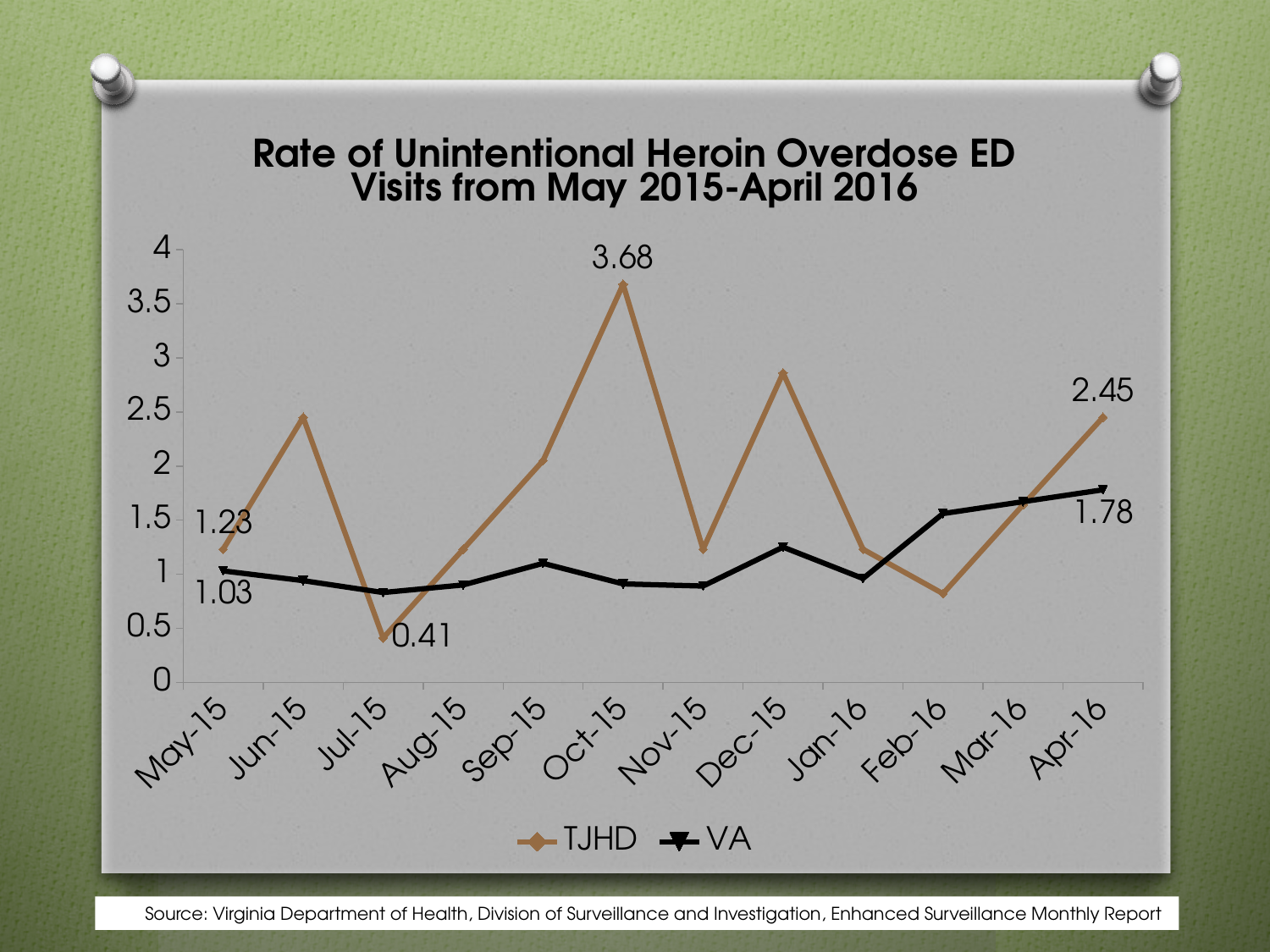

### Chart: Rate of Unintentional Heroin Overdose ED Visits from May 2015-April 2016

| Category | TJHD | VA |
|---|---|---|
| 42125 | 1.23 | 1.03 |
| 42156 | 2.45 | 0.94 |
| 42186 | 0.41 | 0.83 |
| 42217 | 1.23 | 0.9 |
| 42248 | 2.05 | 1.1 |
| 42278 | 3.68 | 0.91 |
| 42309 | 1.23 | 0.89 |
| 42339 | 2.86 | 1.25 |
| 42370 | 1.23 | 0.96 |
| 42401 | 0.82 | 1.56 |
| 42430 | 1.64 | 1.67 |
| 42461 | 2.45 | 1.78 |
Source: Virginia Department of Health, Division of Surveillance and Investigation, Enhanced Surveillance Monthly Report